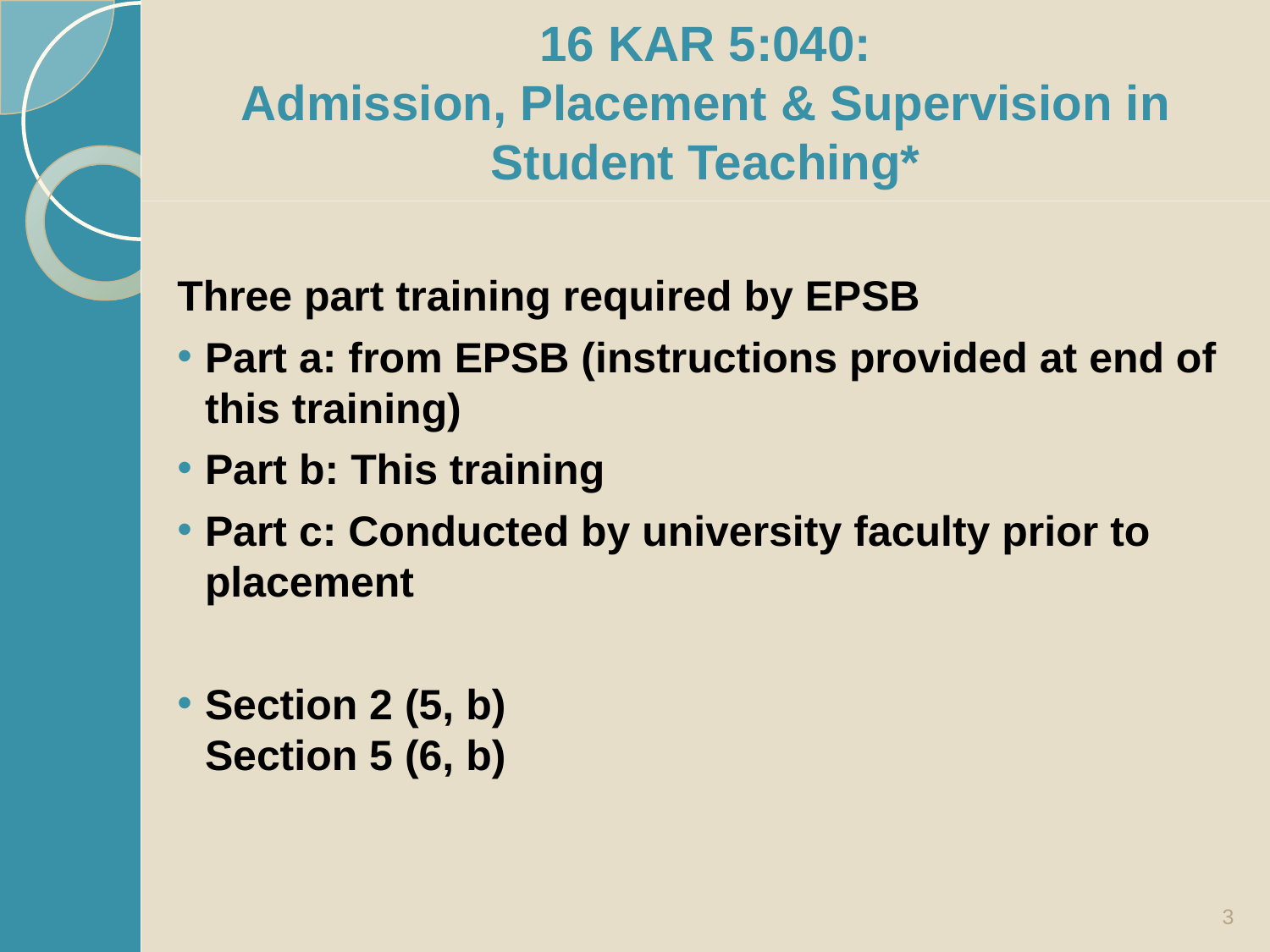

# 16 KAR 5:040: Admission, Placement & Supervision in Student Teaching*

Three part training required by EPSB
Part a: from EPSB (instructions provided at end of this training)
Part b: This training
Part c: Conducted by university faculty prior to placement

Section 2 (5, b)
Section 5 (6, b)

3